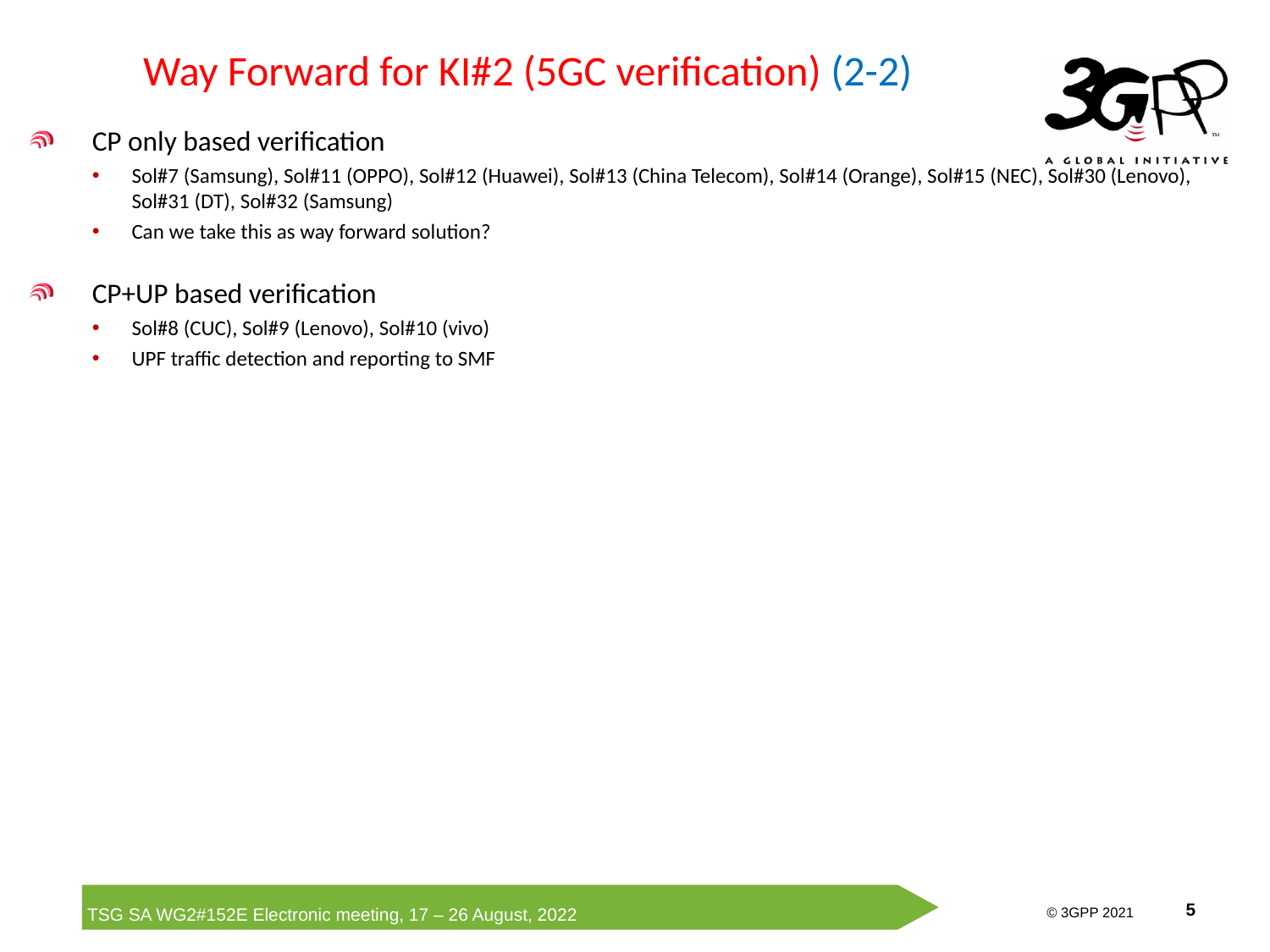

# Way Forward for KI#2 (5GC verification) (2-2)
CP only based verification
Sol#7 (Samsung), Sol#11 (OPPO), Sol#12 (Huawei), Sol#13 (China Telecom), Sol#14 (Orange), Sol#15 (NEC), Sol#30 (Lenovo), Sol#31 (DT), Sol#32 (Samsung)
Can we take this as way forward solution?

CP+UP based verification
Sol#8 (CUC), Sol#9 (Lenovo), Sol#10 (vivo)
UPF traffic detection and reporting to SMF